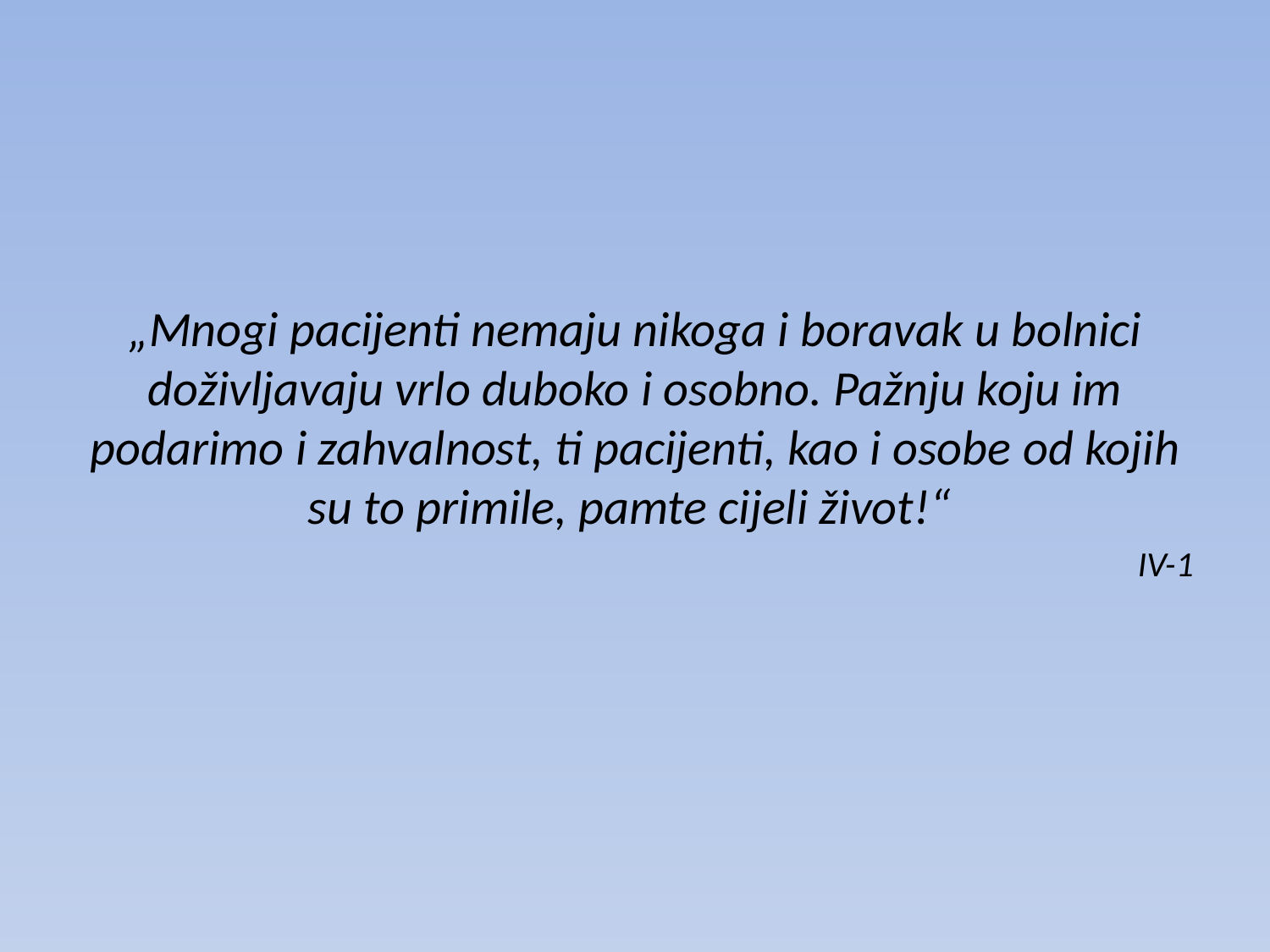

#

„Mnogi pacijenti nemaju nikoga i boravak u bolnici doživljavaju vrlo duboko i osobno. Pažnju koju im podarimo i zahvalnost, ti pacijenti, kao i osobe od kojih su to primile, pamte cijeli život!“
IV-1